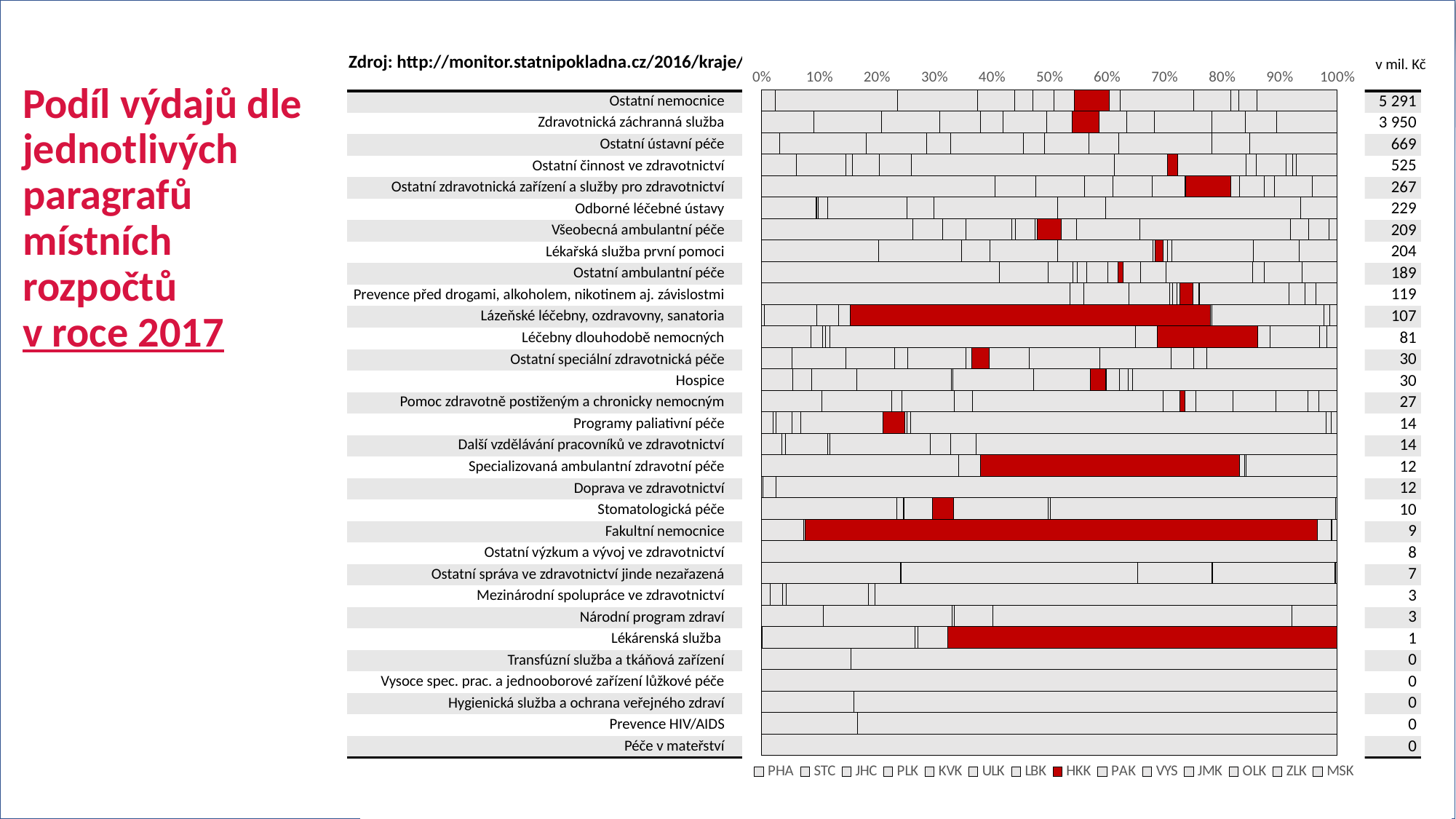

Zdroj: http://monitor.statnipokladna.cz/2016/kraje/
v mil. Kč

### Chart

| Category | PHA | STC | JHC | PLK | KVK | ULK | LBK | HKK | PAK | VYS | JMK | OLK | ZLK | MSK |
|---|---|---|---|---|---|---|---|---|---|---|---|---|---|---|
| Ostatní nemocnice | 126.71941417000001 | 1121.6030486900002 | 736.30704491 | 342.98987810999995 | 169.0998673 | 193.70178901999998 | 184.33195075 | 319.64721412 | 101.70598084000001 | 674.03262185 | 346.30570575 | 68.71983 | 168.07086931 | 737.5802061700001 |
| Zdravotnická záchranná služba | 360.22220219999997 | 464.31137898000003 | 398.12816927999995 | 280.51049433 | 151.9542834 | 303.27261079000004 | 175.06574947 | 183.47385531 | 187.70904 | 193.61138753999998 | 390.51586896000003 | 232.31598704 | 213.49842866999998 | 415.8859425 |
| Ostatní ústavní péče | 20.7035 | 100.9315376 | 0.133 | 70.51012 | 27.292043 | 84.8873 | 24.50437 | 0.024987 | 51.98772 | 34.306306 | 108.196344 | 44.58302 | 0.015 | 101.18990025 |
| Ostatní činnost ve zdravotnictví | 31.882086559999998 | 44.75427101 | 6.018855309999999 | 24.34720204 | 29.32515219 | 184.96666984 | 49.02388207 | 9.02658065 | 62.19602646 | 9.71541839 | 27.224369210000003 | 5.77614473 | 3.48398669 | 36.81891132 |
| Ostatní zdravotnická zařízení a služby pro zdravotnictví | 108.15374701 | 19.14075827 | 22.58873413 | 13.055640310000001 | 18.1718 | 15.14747932 | 0.53837337 | 20.81870525 | 4.13484648 | 11.301600480000001 | 0.20283109 | 4.7236257 | 17.56204166 | 11.36668041 |
| Odborné léčebné ústavy | 21.65778693 | 0.37314 | 0.415 | 3.863344 | 0.009 | 31.47608571 | 10.83567333 | 0.01 | 49.174992010000004 | 0.172611 | 19.002996 | 77.59288534000001 | 0.006 | 14.520971440000002 |
| Všeobecná ambulantní péče | 55.00226671 | 10.75809938 | 8.38622597 | 16.781775059999998 | 1.37624006 | 7.073484860000001 | 0.69859261 | 8.96226742 | 5.38327962 | 23.09400496 | 54.81141819 | 6.44957823 | 7.45580829 | 2.93765611 |
| Lékařská služba první pomoci | 41.485091 | 29.507197899999998 | 10.196469 | 23.87037489 | 0.0 | 33.935016450000006 | 0.897 | 2.6326 | 1.7383945900000002 | 1.5285 | 28.891024 | 16.35157986 | 13.32476 | 0.0 |
| Ostatní ambulantní péče | 78.10307415000001 | 16.06033832 | 8.22869545 | 1.46497659 | 3.14440379 | 6.87753483 | 3.33766037 | 1.56234724 | 5.78521204 | 8.40101153 | 28.434342280000003 | 3.8803446 | 12.374200539999999 | 11.503299460000001 |
| Prevence před drogami, alkoholem, nikotinem aj. závislostmi | 64.03225824 | 2.8800904 | 9.274402 | 8.524338 | 0.542774 | 0.881 | 0.62009178 | 2.785789 | 1.105746 | 0.19655 | 18.55807382 | 3.253206 | 2.3016659299999995 | 4.4027946899999995 |
| Lázeňské léčebny, ozdravovny, sanatoria | 0.0 | 0.533114 | 0.0 | 0.002 | 9.743699099999999 | 4.12352948 | 2.1767 | 67.15662725 | 0.34086 | 0.0 | 20.92002733 | 1.0162024 | 0.07504 | 1.284489 |
| Léčebny dlouhodobě nemocných | 6.9176515 | 1.590952 | 0.41621581 | 0.62280902 | 42.94 | 0.0 | 3.0189346 | 14.0745394 | 1.77904222 | 0.04154074 | 6.95096 | 0.0 | 0.924841 | 1.4766864199999998 |
| Ostatní speciální zdravotnická péče | 1.5909453999999998 | 2.7921213799999998 | 2.5329563999999998 | 0.678928 | 3.061645 | 0.27827070000000004 | 0.018161 | 0.90468339 | 2.08285749 | 3.6820722900000002 | 3.72107969 | 1.16858869 | 0.6864906 | 6.7658819900000005 |
| Hospice | 1.6081 | 0.98286 | 2.331682 | 4.88052 | 0.078 | 4.17792 | 2.96728 | 0.762242 | 0.002 | 0.061 | 0.657892 | 0.445 | 0.238044 | 10.57593395 |
| Pomoc zdravotně postiženým a chronicky nemocným | 2.831453 | 3.298255 | 0.474386 | 2.483857 | 0.86245 | 8.966127109999999 | 0.81387 | 0.2165 | 0.5421 | 1.741277 | 2.003689 | 1.537749 | 0.5154 | 0.84254341 |
| Programy paliativní péče | 0.285 | 0.065 | 0.415 | 0.215 | 2.04 | 0.0 | 0.00551 | 0.531515 | 0.052 | 0.1045 | 10.336 | 0.007 | 0.121 | 0.1442 |
| Další vzdělávání pracovníků ve zdravotnictví | 0.0 | 0.0 | 0.5 | 0.080108 | 0.0 | 1.04 | 0.06578 | 0.0 | 0.0 | 2.46018947 | 0.5 | 0.6314 | 0.0 | 8.871188 |
| Specializovaná ambulantní zdravotní péče | 4.07134 | 0.0 | 0.0 | 0.45 | 0.0 | 0.0 | 0.0 | 5.35 | 0.0 | 0.1 | 0.036 | 0.0 | 0.0 | 1.871 |
| Doprava ve zdravotnictví | 0.02 | 0.0 | 0.0 | 0.0 | 0.0 | 0.00159 | 0.0 | 0.0 | 0.2675 | 0.0 | 0.0 | 0.0 | 0.0 | 11.387 |
| Stomatologická péče | 2.4 | 0.11787847 | 0.0 | 0.00236 | 0.01 | 0.50948273 | 0.0 | 0.37332594 | 1.678242 | 0.0458072 | 0.0 | 5.0715184 | 0.0192675 | 0.0 |
| Fakultní nemocnice | 0.0 | 0.6279 | 0.0 | 0.02 | 0.0 | 0.0 | 0.0 | 7.671 | 0.0 | 0.0 | 0.205 | 0.0 | 0.01 | 0.075325 |
| Ostatní výzkum a vývoj ve zdravotnictví | 8.44296569 | 0.0 | 0.0 | 0.0 | 0.0 | 0.0 | 0.0 | 0.0 | 0.005 | 0.0 | 0.0 | 0.0 | 0.0 | 0.0 |
| Ostatní správa ve zdravotnictví jinde nezařazená | 1.7097205 | 0.005 | 0.004 | 2.90940698 | 0.0 | 0.0 | 0.0 | 0.0 | 0.0 | 0.913417 | 0.007 | 1.506087 | 0.008229 | 0.021243 |
| Mezinárodní spolupráce ve zdravotnictví | 0.05 | 0.0 | 0.0 | 0.0 | 0.0 | 0.077457 | 0.0 | 0.0 | 0.0205 | 0.001 | 0.49655940000000004 | 0.0 | 0.04 | 2.80402798 |
| Národní program zdraví | 0.31985801 | 0.0 | 0.0 | 0.0 | 0.0 | 0.6669599 | 0.0 | 0.0 | 0.0 | 0.0 | 0.012717 | 0.2 | 1.552159 | 0.23205710999999998 |
| Lékárenská služba (léky, protézy a přístroje pro užití vně zdravotnických zařízení) | 0.0 | 0.00167 | 0.27532597 | 0.005 | 0.0 | 0.0 | 0.054 | 0.7033704000000001 | 0.0 | 0.0 | 0.0 | 0.0 | 0.0 | 0.0 |
| Transfúzní služba a tkáňová zařízení | 0.0 | 0.037926 | 0.0 | 0.0 | 0.0 | 0.0 | 0.0 | 0.0 | 0.0 | 0.0 | 0.0 | 0.0 | 0.20697 | 0.0 |
| Vysoce specializovaná pracoviště a jednooborové zařízení lůžkové péče | 0.0 | 0.0 | 0.0 | 0.1 | 0.0 | 0.0 | 0.0 | 0.0 | 0.0 | 0.0 | 0.0 | 0.0 | 0.0 | 0.0 |
| Hygienická služba a ochrana veřejného zdraví | 0.0 | 0.0 | 0.0 | 0.0 | 0.0095 | 0.0 | 0.0 | 0.0 | 0.0 | 0.0 | 0.0 | 0.0 | 0.0 | 0.05 |
| Prevence HIV/AIDS | 0.0 | 0.005 | 0.0 | 0.0 | 0.0 | 0.0 | 0.0 | 0.0 | 0.025 | 0.0 | 0.0 | 0.0 | 0.0 | 0.0 |
| Péče v mateřství | 0.0 | 0.0 | 0.0 | 0.0 | 0.0 | 0.0 | 0.0 | 0.0 | 0.003 | 0.0 | 0.0 | 0.0 | 0.0 | 0.0 |
# Podíl výdajů dle jednotlivých paragrafů místních rozpočtů
v roce 2017
| Ostatní nemocnice |  | 5 291 |
| --- | --- | --- |
| Zdravotnická záchranná služba |  | 3 950 |
| Ostatní ústavní péče |  | 669 |
| Ostatní činnost ve zdravotnictví |  | 525 |
| Ostatní zdravotnická zařízení a služby pro zdravotnictví |  | 267 |
| Odborné léčebné ústavy |  | 229 |
| Všeobecná ambulantní péče |  | 209 |
| Lékařská služba první pomoci |  | 204 |
| Ostatní ambulantní péče |  | 189 |
| Prevence před drogami, alkoholem, nikotinem aj. závislostmi |  | 119 |
| Lázeňské léčebny, ozdravovny, sanatoria |  | 107 |
| Léčebny dlouhodobě nemocných |  | 81 |
| Ostatní speciální zdravotnická péče |  | 30 |
| Hospice |  | 30 |
| Pomoc zdravotně postiženým a chronicky nemocným |  | 27 |
| Programy paliativní péče |  | 14 |
| Další vzdělávání pracovníků ve zdravotnictví |  | 14 |
| Specializovaná ambulantní zdravotní péče |  | 12 |
| Doprava ve zdravotnictví |  | 12 |
| Stomatologická péče |  | 10 |
| Fakultní nemocnice |  | 9 |
| Ostatní výzkum a vývoj ve zdravotnictví |  | 8 |
| Ostatní správa ve zdravotnictví jinde nezařazená |  | 7 |
| Mezinárodní spolupráce ve zdravotnictví |  | 3 |
| Národní program zdraví |  | 3 |
| Lékárenská služba |  | 1 |
| Transfúzní služba a tkáňová zařízení |  | 0 |
| Vysoce spec. prac. a jednooborové zařízení lůžkové péče |  | 0 |
| Hygienická služba a ochrana veřejného zdraví |  | 0 |
| Prevence HIV/AIDS |  | 0 |
| Péče v mateřství |  | 0 |